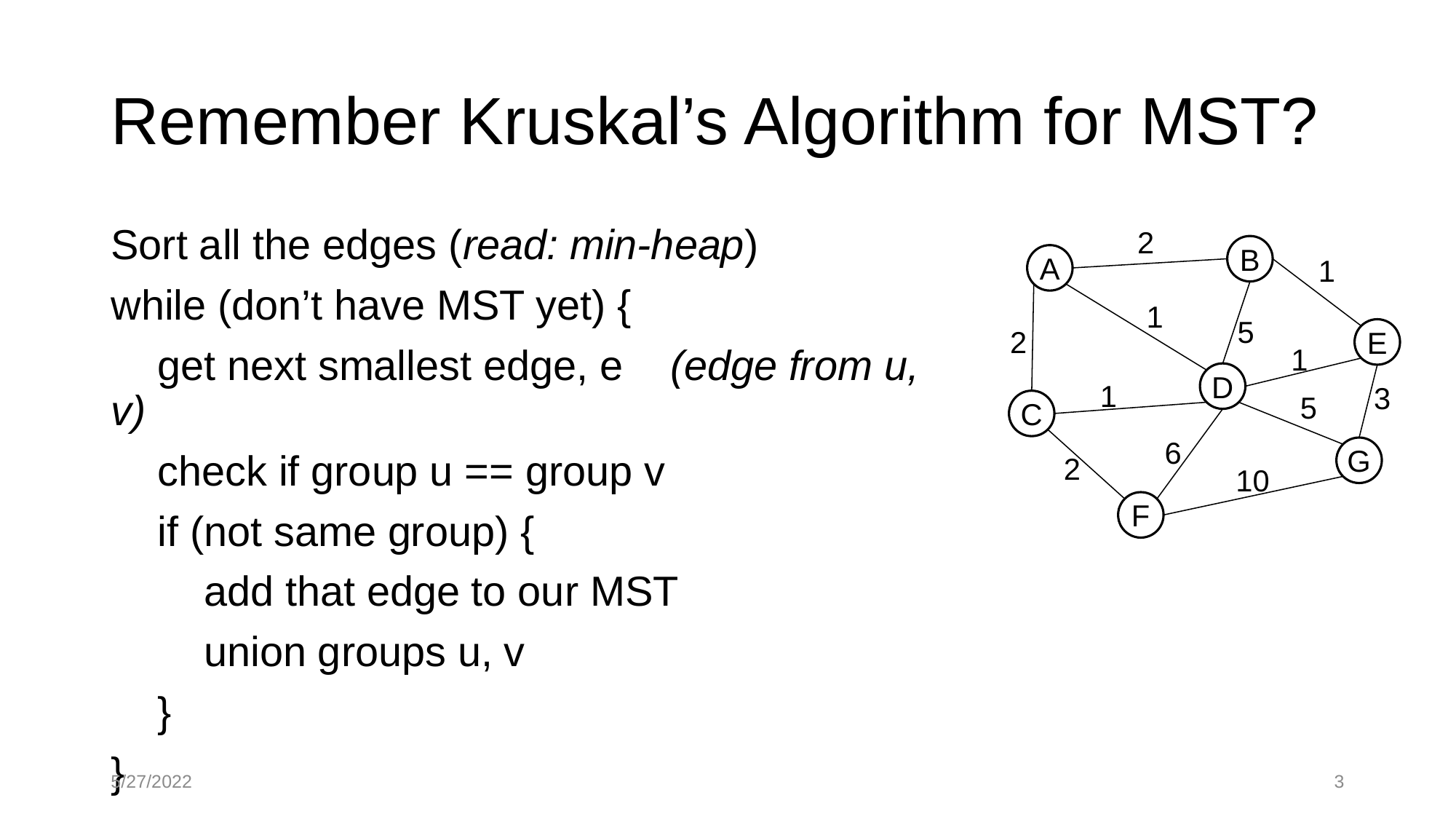

# Remember Kruskal’s Algorithm for MST?
Sort all the edges (read: min-heap)
while (don’t have MST yet) {
    get next smallest edge, e    (edge from u, v)
    check if group u == group v
    if (not same group) {
        add that edge to our MST
        union groups u, v
    }
}
2
B
A
1
1
5
2
E
1
D
1
3
5
C
6
G
2
10
F
5/27/2022
3